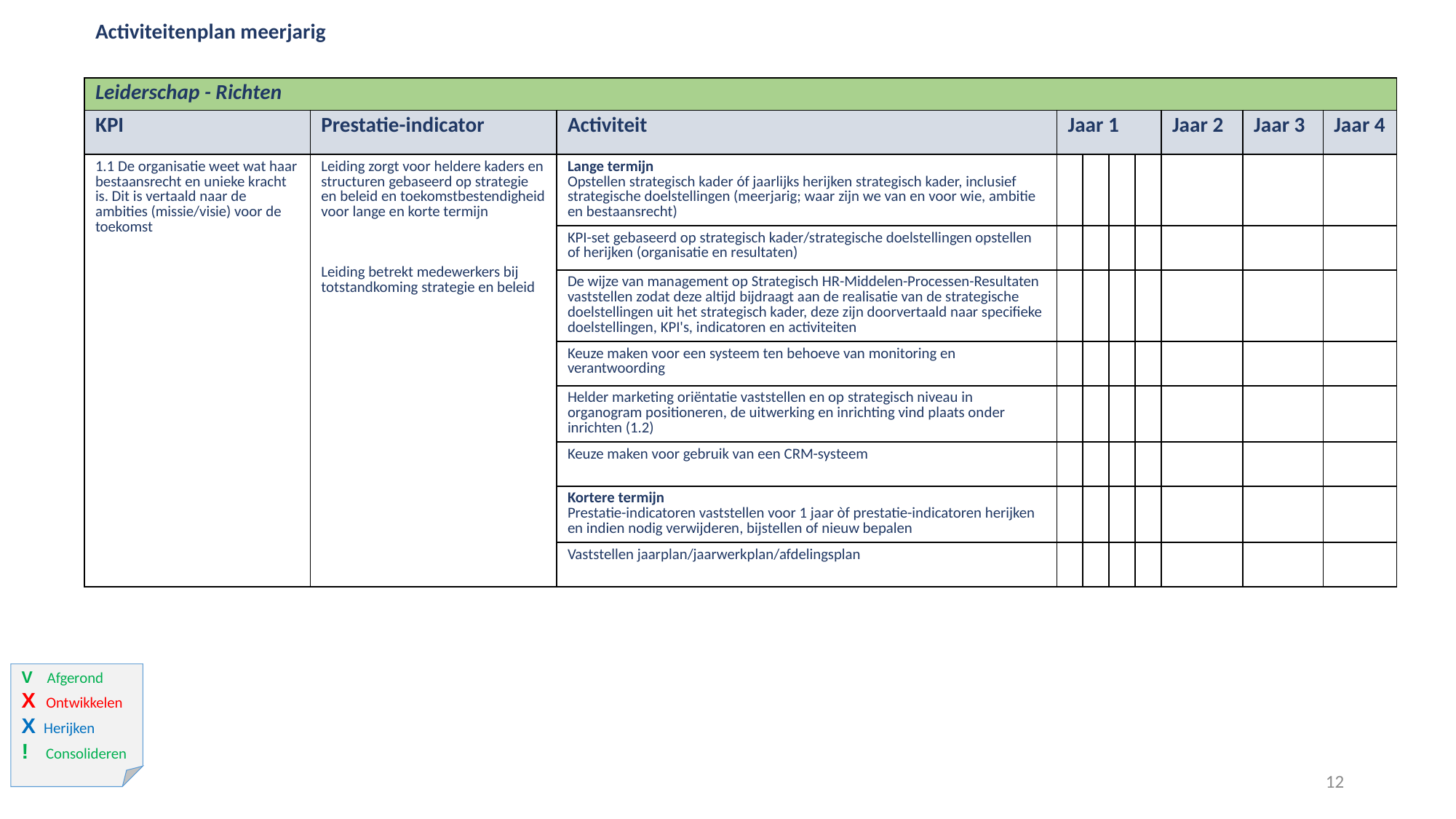

# Activiteitenplan meerjarig
| Leiderschap - Richten |  |  |  |  |  |  |  |  |  |
| --- | --- | --- | --- | --- | --- | --- | --- | --- | --- |
| KPI | Prestatie-indicator | Activiteit | Jaar 1 |  |  |  | Jaar 2 | Jaar 3 | Jaar 4 |
| 1.1 De organisatie weet wat haar bestaansrecht en unieke kracht is. Dit is vertaald naar de ambities (missie/visie) voor de toekomst | Leiding zorgt voor heldere kaders en structuren gebaseerd op strategie en beleid en toekomstbestendigheid voor lange en korte termijn Leiding betrekt medewerkers bij totstandkoming strategie en beleid | Lange termijn Opstellen strategisch kader óf jaarlijks herijken strategisch kader, inclusief strategische doelstellingen (meerjarig; waar zijn we van en voor wie, ambitie en bestaansrecht) |  |  |  |  |  |  |  |
|  |  | KPI-set gebaseerd op strategisch kader/strategische doelstellingen opstellen of herijken (organisatie en resultaten) |  |  |  |  |  |  |  |
|  |  | De wijze van management op Strategisch HR-Middelen-Processen-Resultaten vaststellen zodat deze altijd bijdraagt aan de realisatie van de strategische doelstellingen uit het strategisch kader, deze zijn doorvertaald naar specifieke doelstellingen, KPI's, indicatoren en activiteiten |  |  |  |  |  |  |  |
|  |  | Keuze maken voor een systeem ten behoeve van monitoring en verantwoording |  |  |  |  |  |  |  |
|  |  | Helder marketing oriëntatie vaststellen en op strategisch niveau in organogram positioneren, de uitwerking en inrichting vind plaats onder inrichten (1.2) |  |  |  |  |  |  |  |
|  |  | Keuze maken voor gebruik van een CRM-systeem |  |  |  |  |  |  |  |
|  |  | Kortere termijn Prestatie-indicatoren vaststellen voor 1 jaar òf prestatie-indicatoren herijken en indien nodig verwijderen, bijstellen of nieuw bepalen |  |  |  |  |  |  |  |
|  |  | Vaststellen jaarplan/jaarwerkplan/afdelingsplan |  |  |  |  |  |  |  |
V    Afgerond
X   Ontwikkelen
X  Herijken
!     Consolideren
12